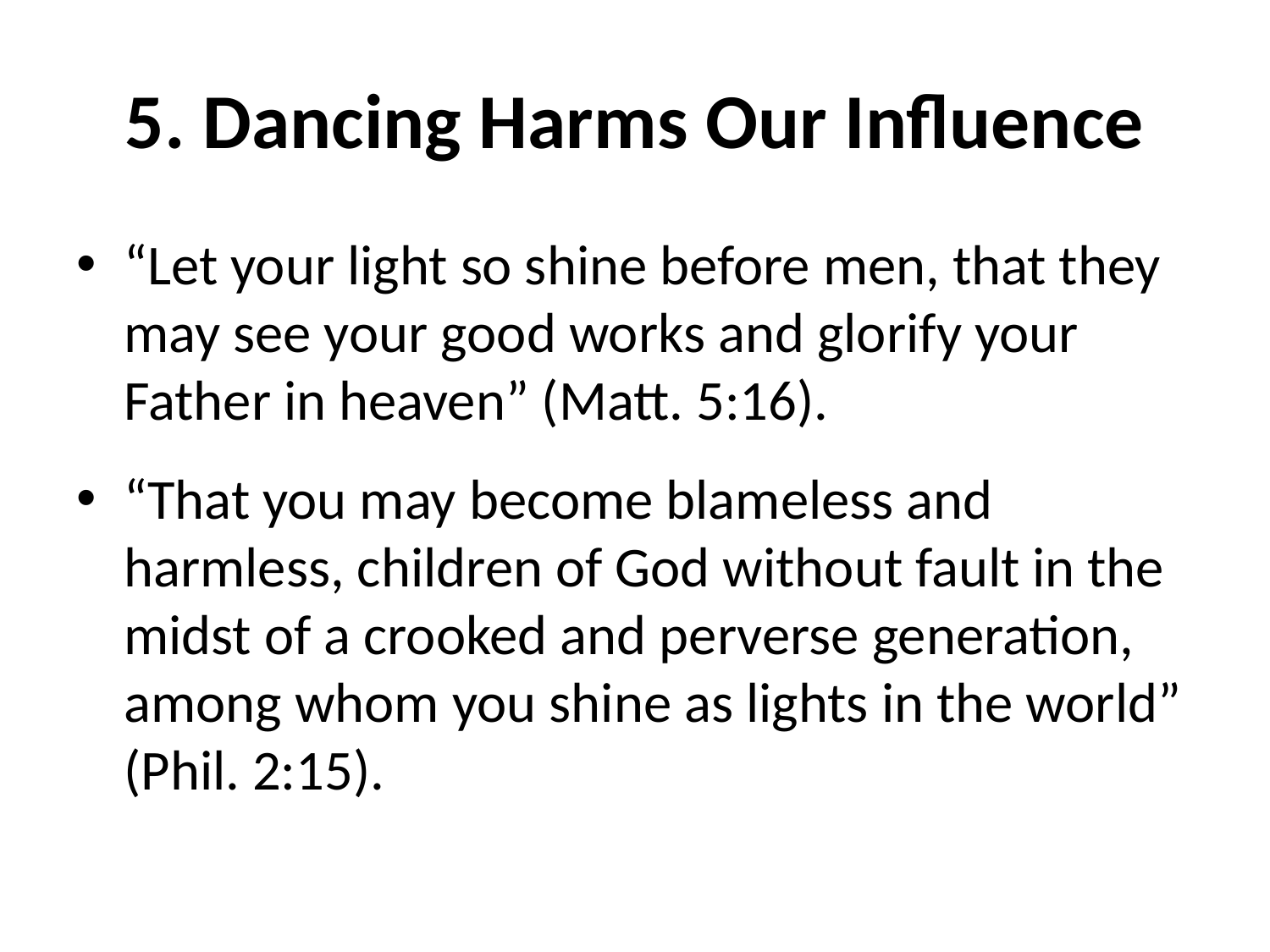

# 5. Dancing Harms Our Influence
“Let your light so shine before men, that they may see your good works and glorify your Father in heaven” (Matt. 5:16).

“That you may become blameless and harmless, children of God without fault in the midst of a crooked and perverse generation, among whom you shine as lights in the world” (Phil. 2:15).